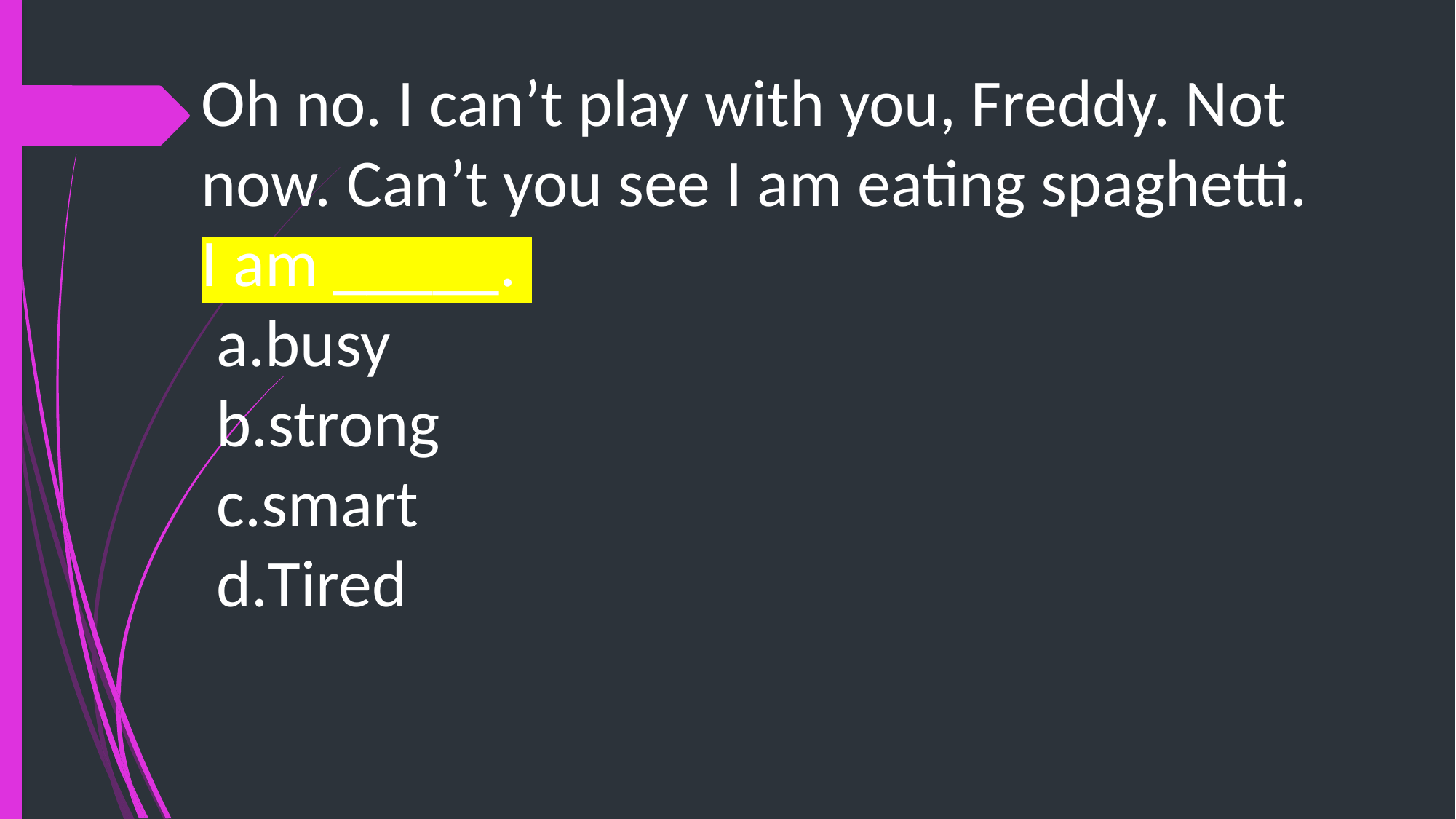

Oh no. I can’t play with you, Freddy. Not now. Can’t you see I am eating spaghetti.
I am _____.
busy
strong
smart
Tired